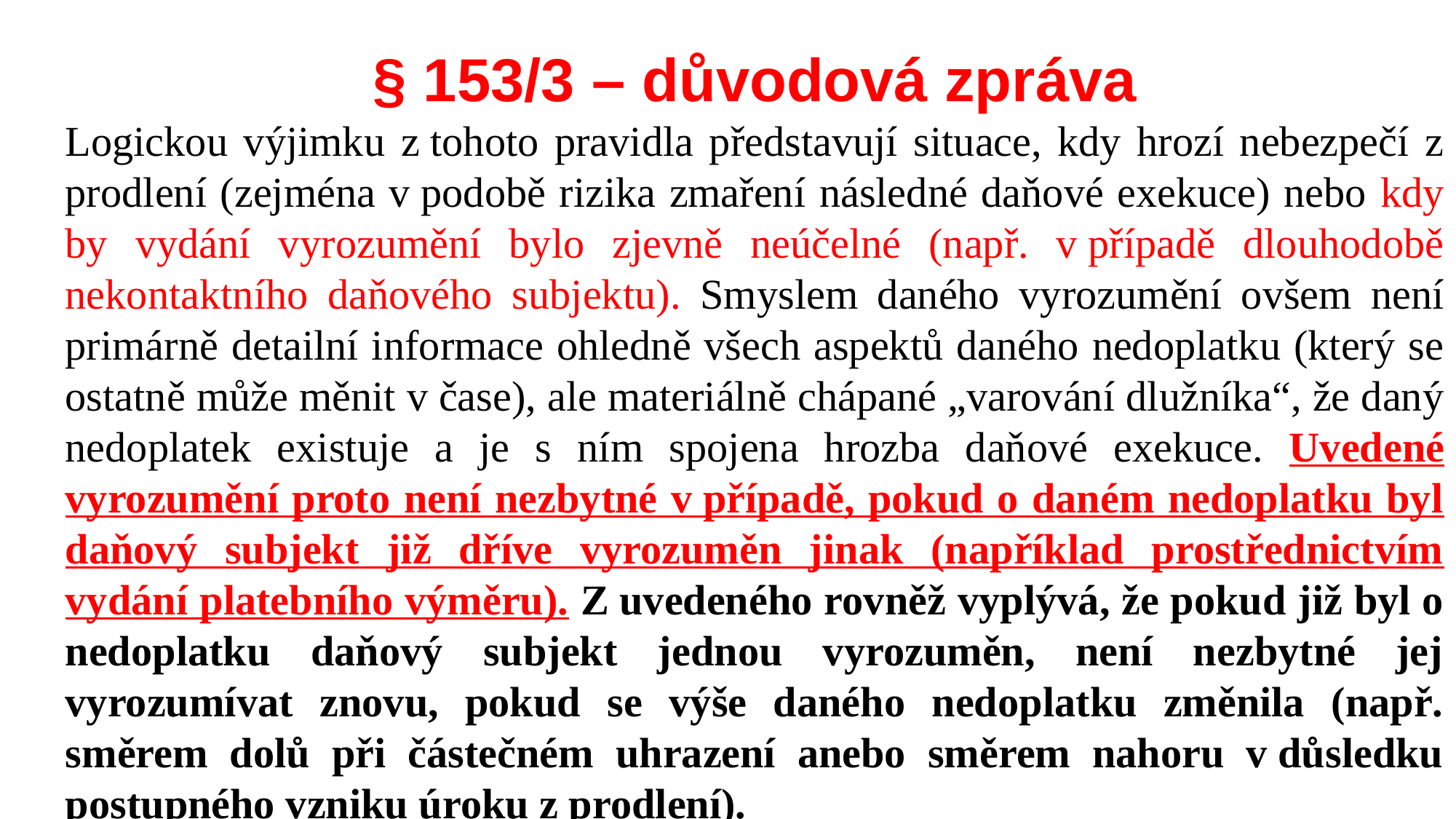

§ 153/3 – důvodová zpráva
Logickou výjimku z tohoto pravidla představují situace, kdy hrozí nebezpečí z prodlení (zejména v podobě rizika zmaření následné daňové exekuce) nebo kdy by vydání vyrozumění bylo zjevně neúčelné (např. v případě dlouhodobě nekontaktního daňového subjektu). Smyslem daného vyrozumění ovšem není primárně detailní informace ohledně všech aspektů daného nedoplatku (který se ostatně může měnit v čase), ale materiálně chápané „varování dlužníka“, že daný nedoplatek existuje a je s ním spojena hrozba daňové exekuce. Uvedené vyrozumění proto není nezbytné v případě, pokud o daném nedoplatku byl daňový subjekt již dříve vyrozuměn jinak (například prostřednictvím vydání platebního výměru). Z uvedeného rovněž vyplývá, že pokud již byl o nedoplatku daňový subjekt jednou vyrozuměn, není nezbytné jej vyrozumívat znovu, pokud se výše daného nedoplatku změnila (např. směrem dolů při částečném uhrazení anebo směrem nahoru v důsledku postupného vzniku úroku z prodlení).